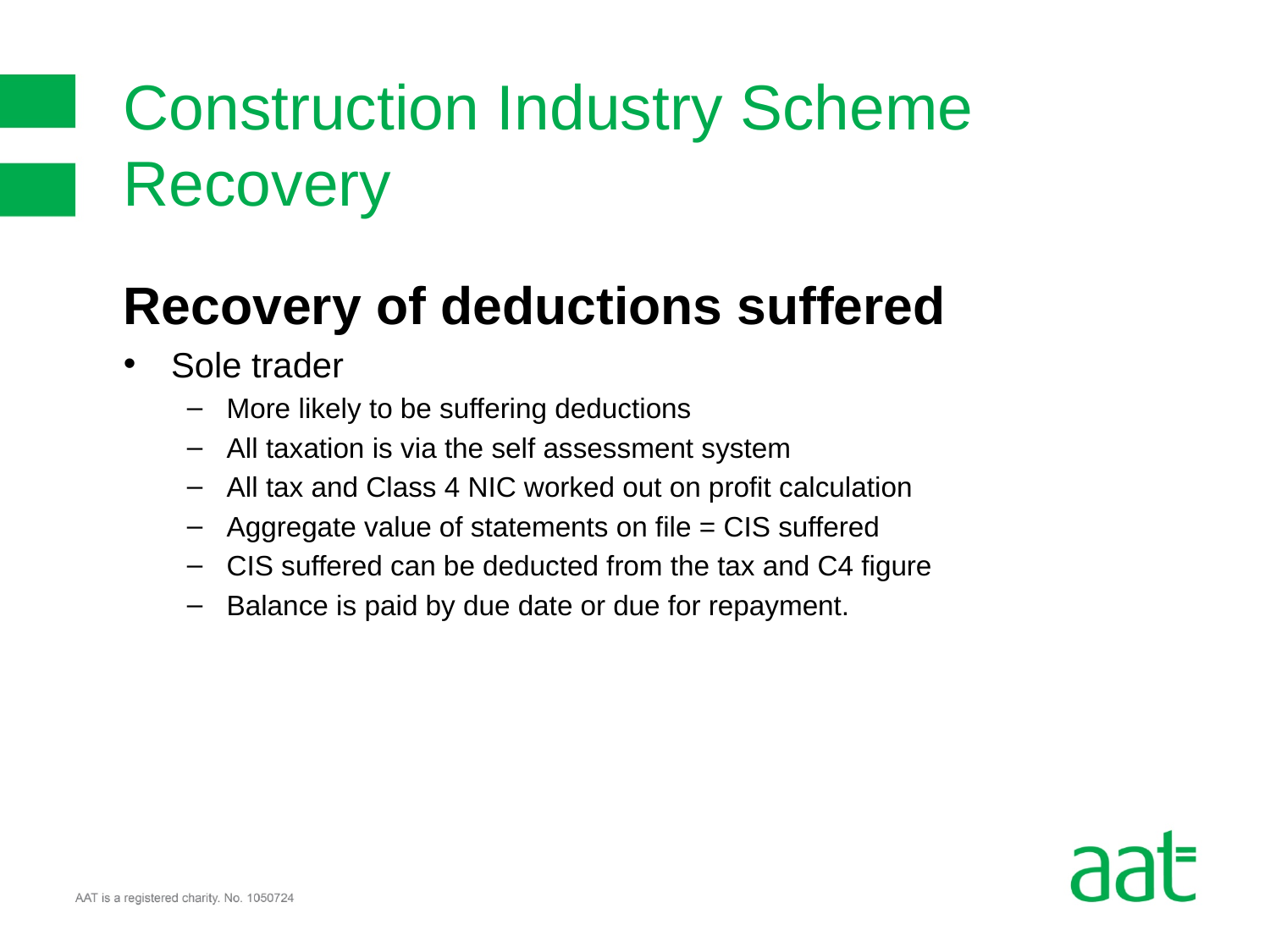

# Construction Industry Scheme Recovery
Recovery of deductions suffered
Sole trader
More likely to be suffering deductions
All taxation is via the self assessment system
All tax and Class 4 NIC worked out on profit calculation
Aggregate value of statements on file = CIS suffered
CIS suffered can be deducted from the tax and C4 figure
Balance is paid by due date or due for repayment.